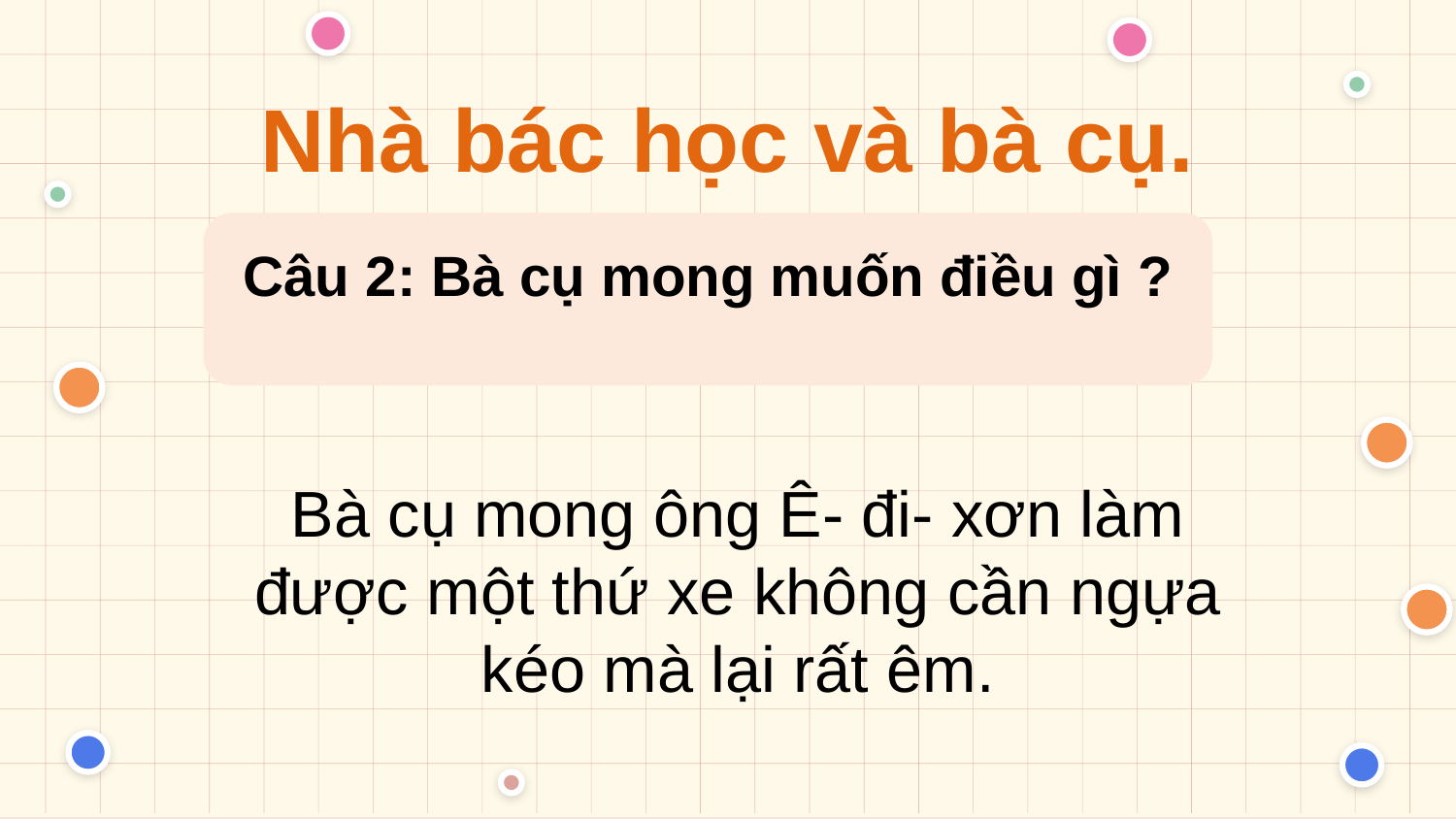

Nhà bác học và bà cụ.

Câu 2: Bà cụ mong muốn điều gì ?
Bà cụ mong ông Ê- đi- xơn làm được một thứ xe không cần ngựa kéo mà lại rất êm.